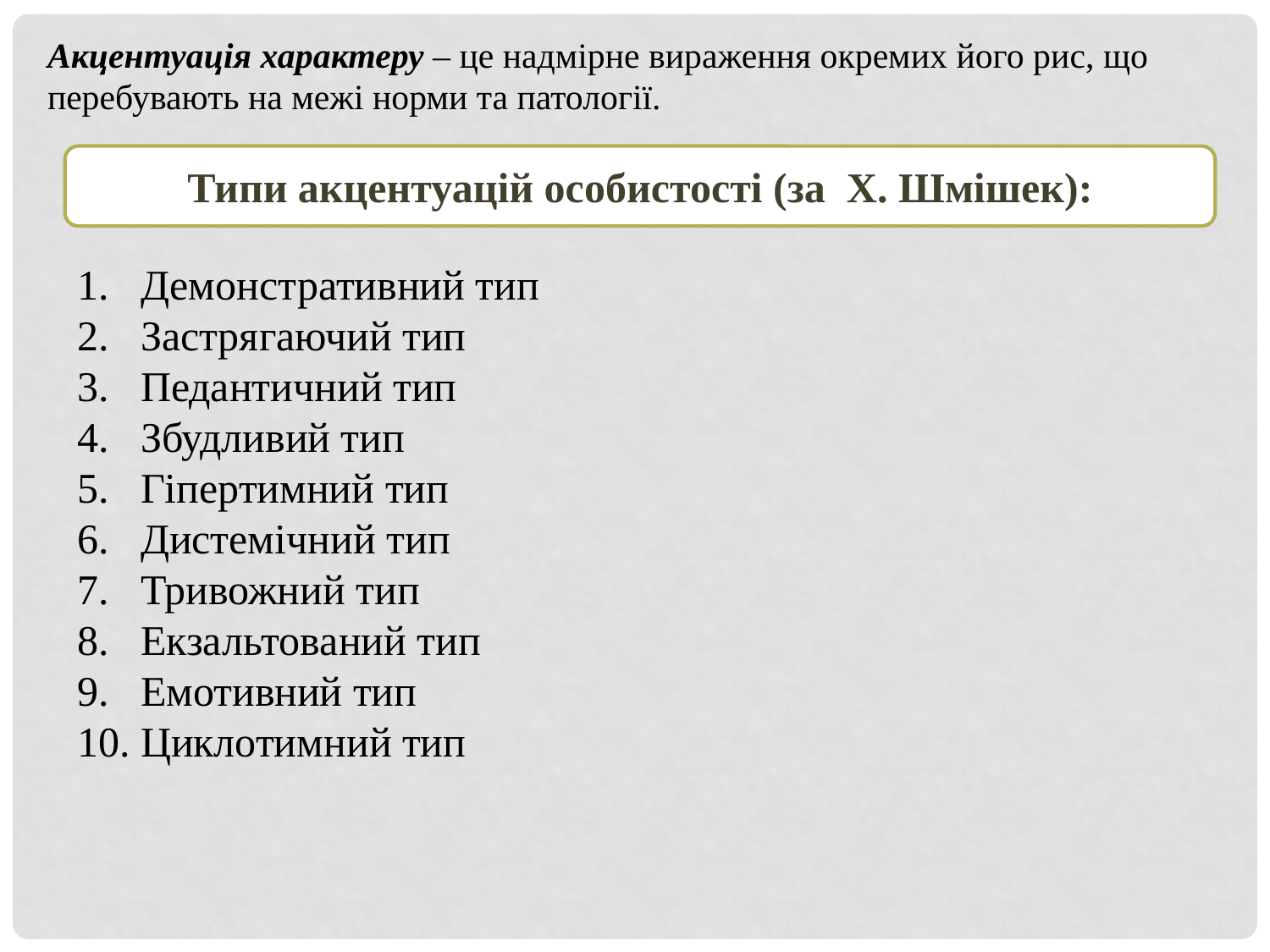

Акцентуація характеру – це надмірне вираження окремих його рис, що перебувають на межі норми та патології.
Типи акцентуацій особистості (за  Х. Шмішек):
Демонстративний тип
Застрягаючий тип
Педантичний тип
Збудливий тип
Гіпертимний тип
Дистемічний тип
Тривожний тип
Екзальтований тип
Емотивний тип
Циклотимний тип